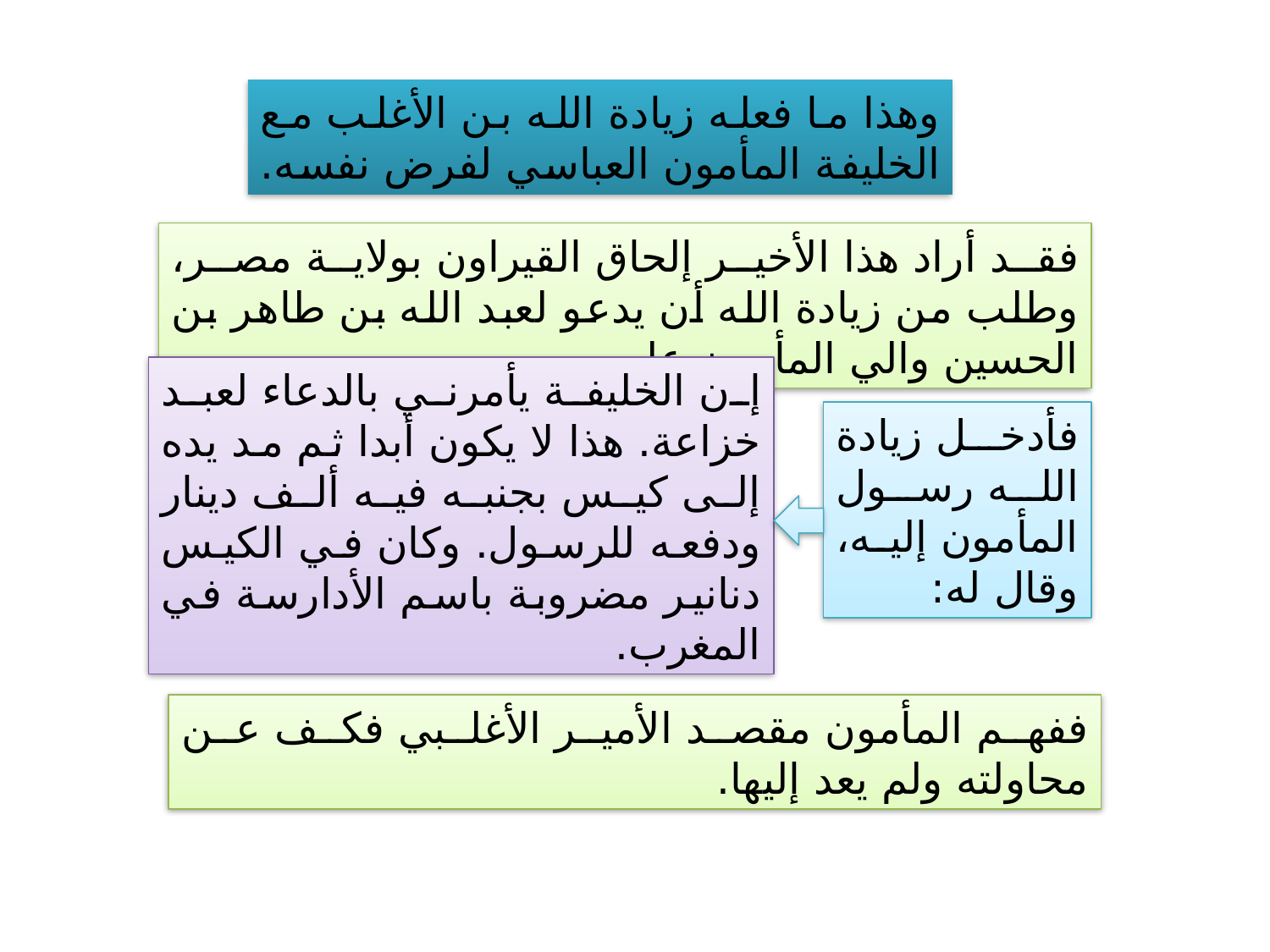

وهذا ما فعله زيادة الله بن الأغلب مع الخليفة المأمون العباسي لفرض نفسه.
فقد أراد هذا الأخير إلحاق القيراون بولاية مصر، وطلب من زيادة الله أن يدعو لعبد الله بن طاهر بن الحسين والي المأمون على مصر
إن الخليفة يأمرني بالدعاء لعبد خزاعة. هذا لا يكون أبدا ثم مد يده إلى كيس بجنبه فيه ألف دينار ودفعه للرسول. وكان في الكيس دنانير مضروبة باسم الأدارسة في المغرب.
فأدخل زيادة الله رسول المأمون إليه، وقال له:

ففهم المأمون مقصد الأمير الأغلبي فكف عن محاولته ولم يعد إليها.